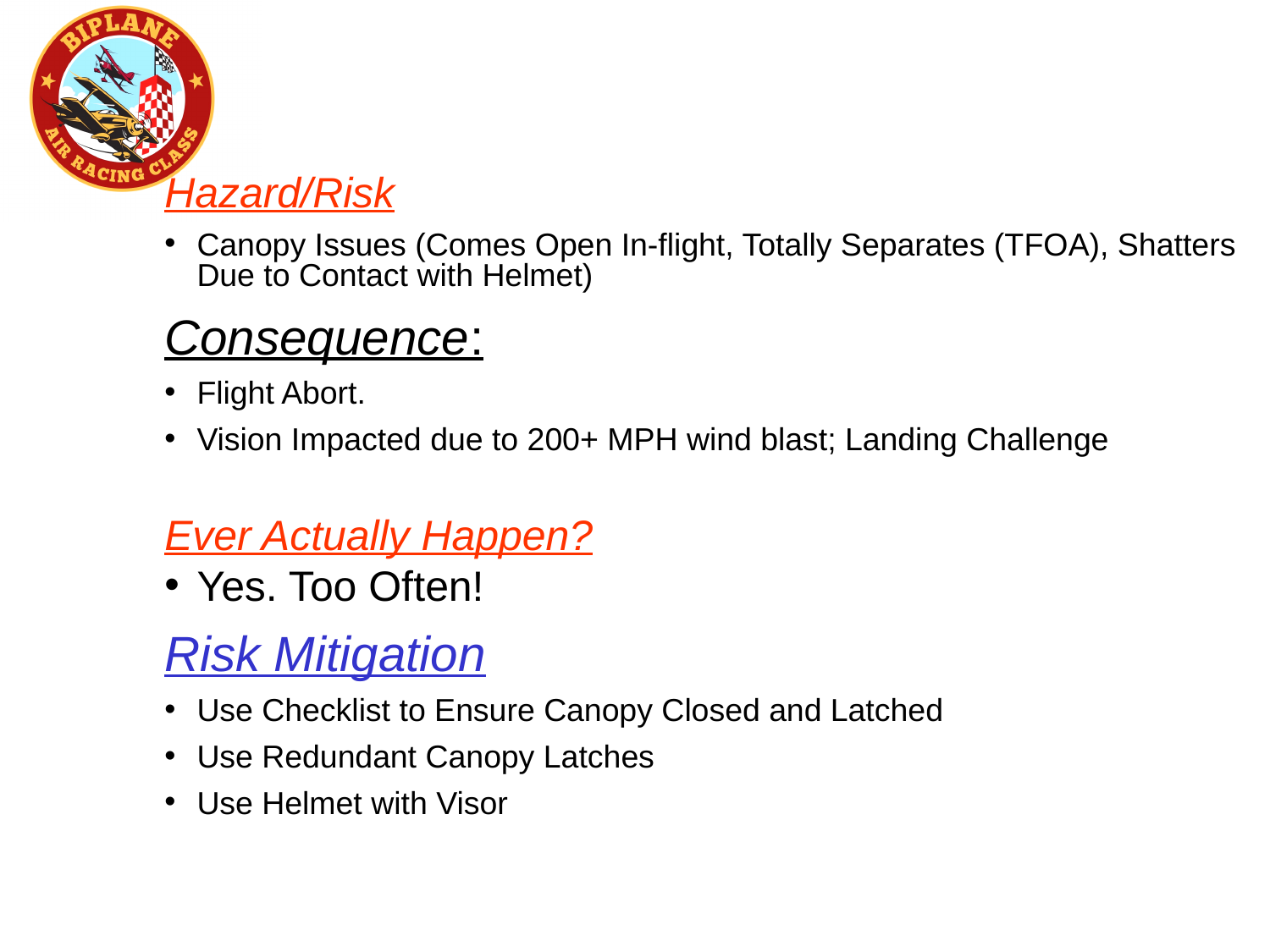

Hazard/Risk
Canopy Issues (Comes Open In-flight, Totally Separates (TFOA), Shatters Due to Contact with Helmet)
Consequence:
Flight Abort.
Vision Impacted due to 200+ MPH wind blast; Landing Challenge

Ever Actually Happen?
Yes. Too Often!
Risk Mitigation
Use Checklist to Ensure Canopy Closed and Latched
Use Redundant Canopy Latches
Use Helmet with Visor